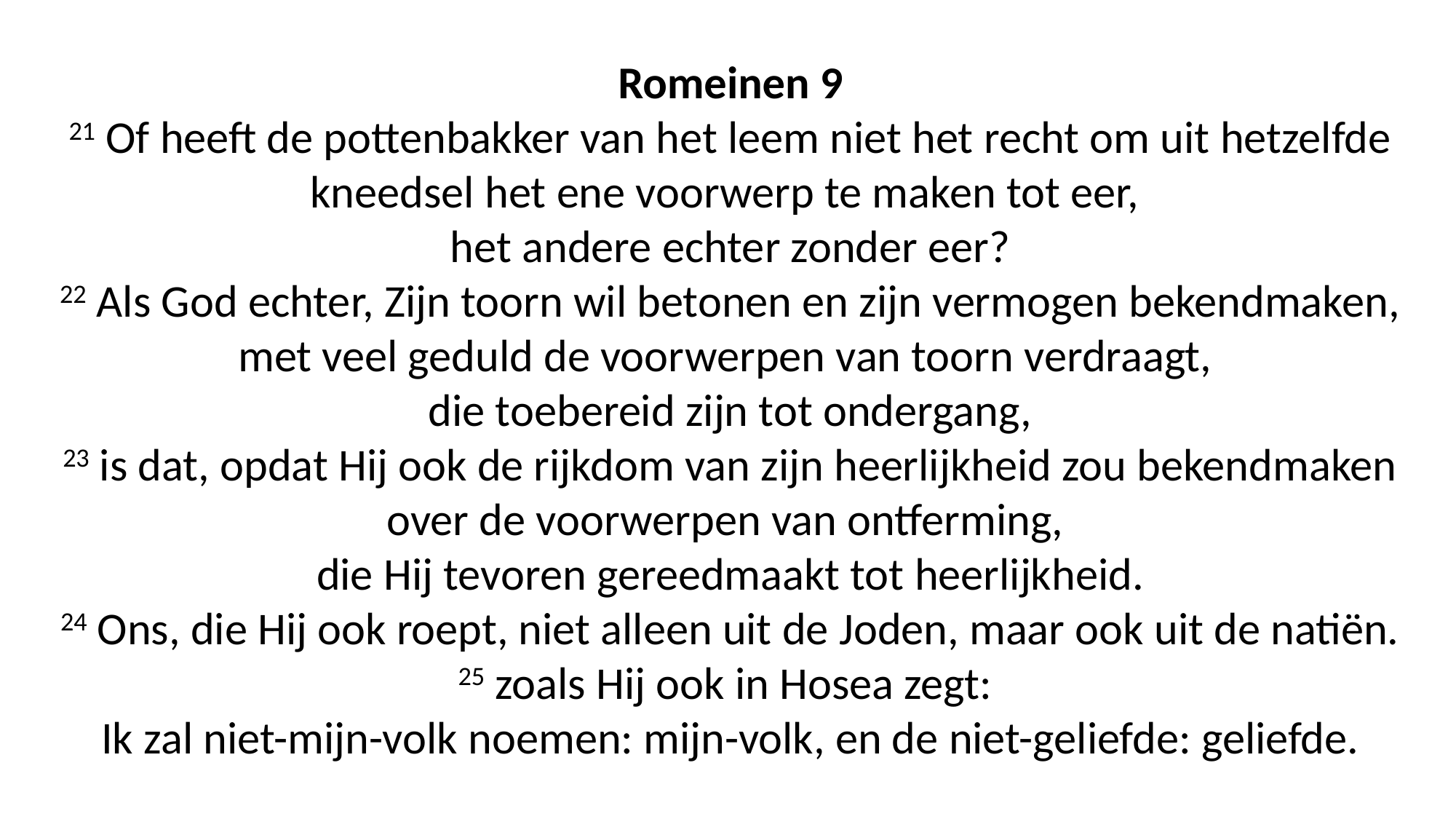

Romeinen 9
21 Of heeft de pottenbakker van het leem niet het recht om uit hetzelfde kneedsel het ene voorwerp te maken tot eer,
het andere echter zonder eer?
22 Als God echter, Zijn toorn wil betonen en zijn vermogen bekendmaken, met veel geduld de voorwerpen van toorn verdraagt,
die toebereid zijn tot ondergang,
23 is dat, opdat Hij ook de rijkdom van zijn heerlijkheid zou bekendmaken over de voorwerpen van ontferming,
die Hij tevoren gereedmaakt tot heerlijkheid.
24 Ons, die Hij ook roept, niet alleen uit de Joden, maar ook uit de natiën.
25 zoals Hij ook in Hosea zegt:
Ik zal niet-mijn-volk noemen: mijn-volk, en de niet-geliefde: geliefde.